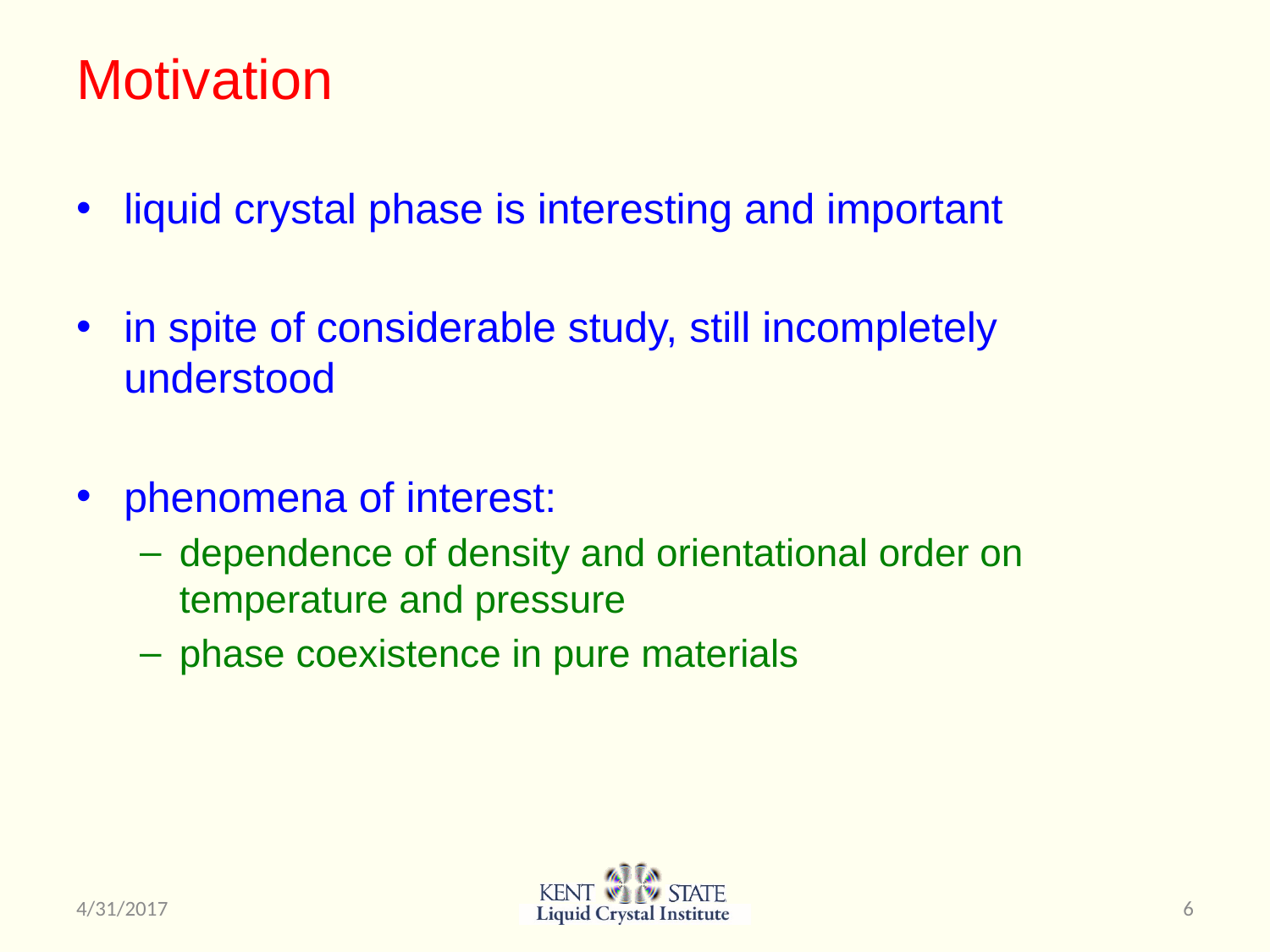

# Motivation

liquid crystal phase is interesting and important

in spite of considerable study, still incompletely understood

phenomena of interest:
dependence of density and orientational order on temperature and pressure
phase coexistence in pure materials

4/31/2017
6